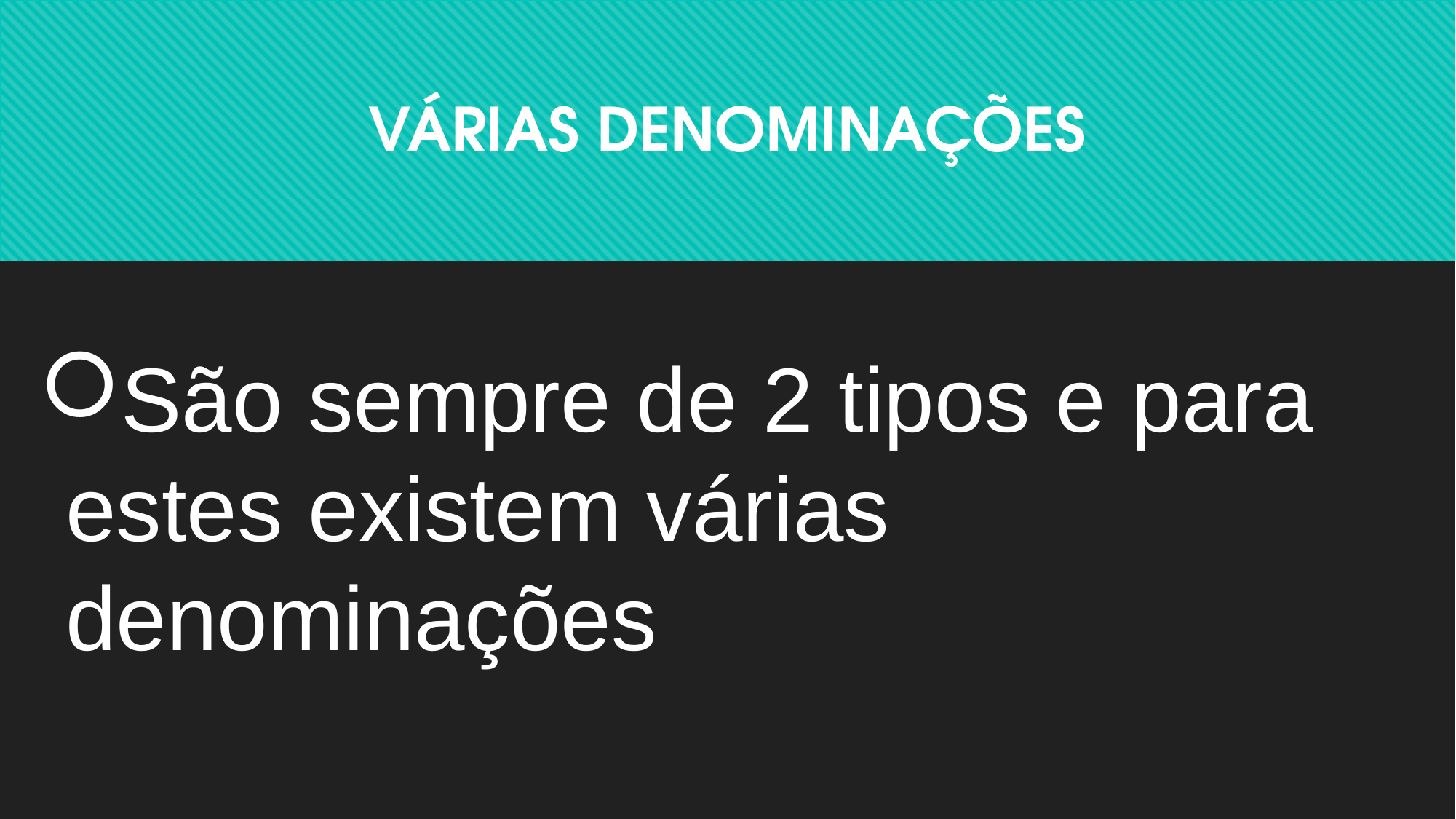

VÁRIAS DENOMINAÇÕES
São sempre de 2 tipos e para estes existem várias denominações